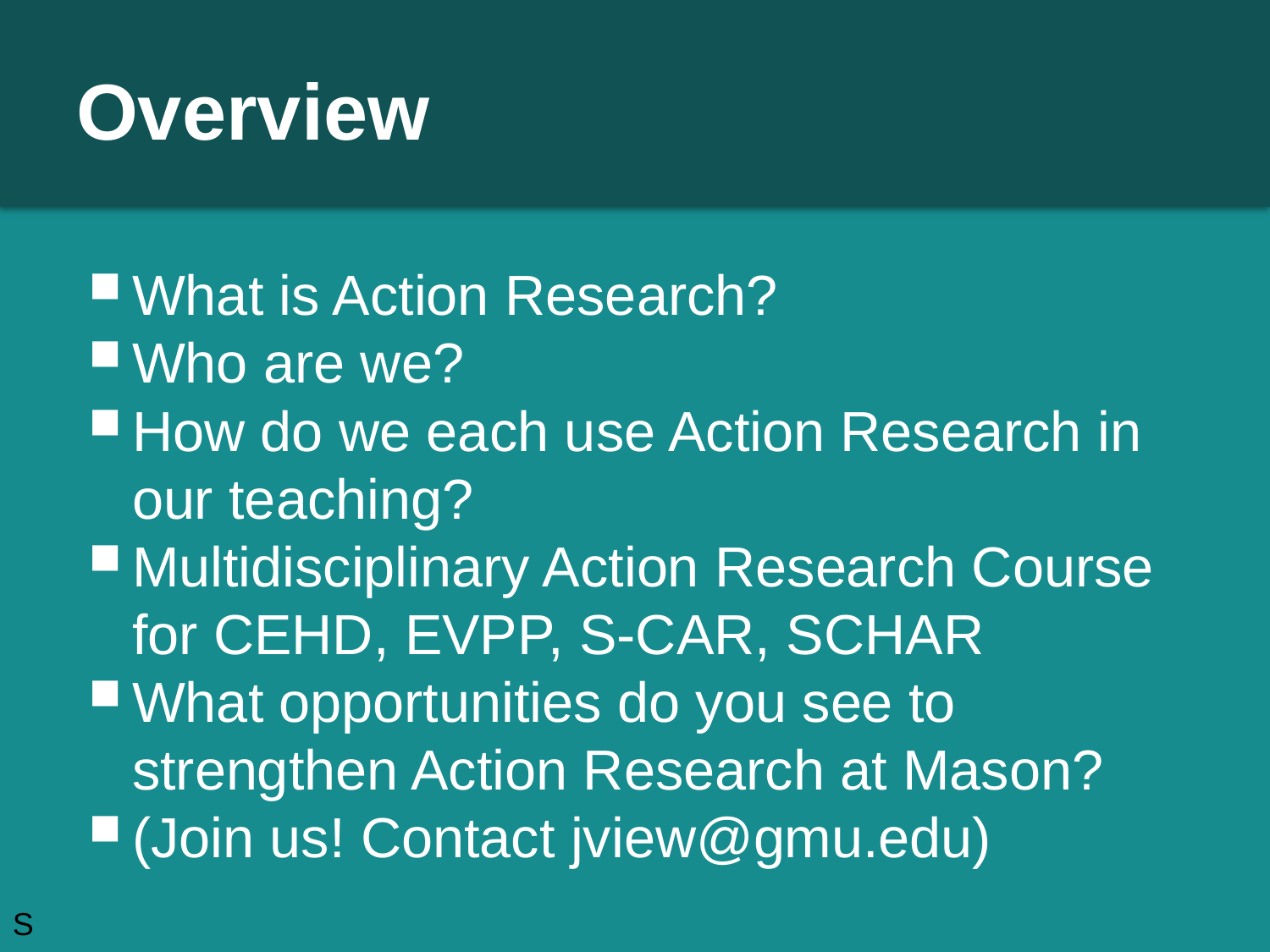

# Overview
What is Action Research?
Who are we?
How do we each use Action Research in our teaching?
Multidisciplinary Action Research Course for CEHD, EVPP, S-CAR, SCHAR
What opportunities do you see to strengthen Action Research at Mason?
(Join us! Contact jview@gmu.edu)
S